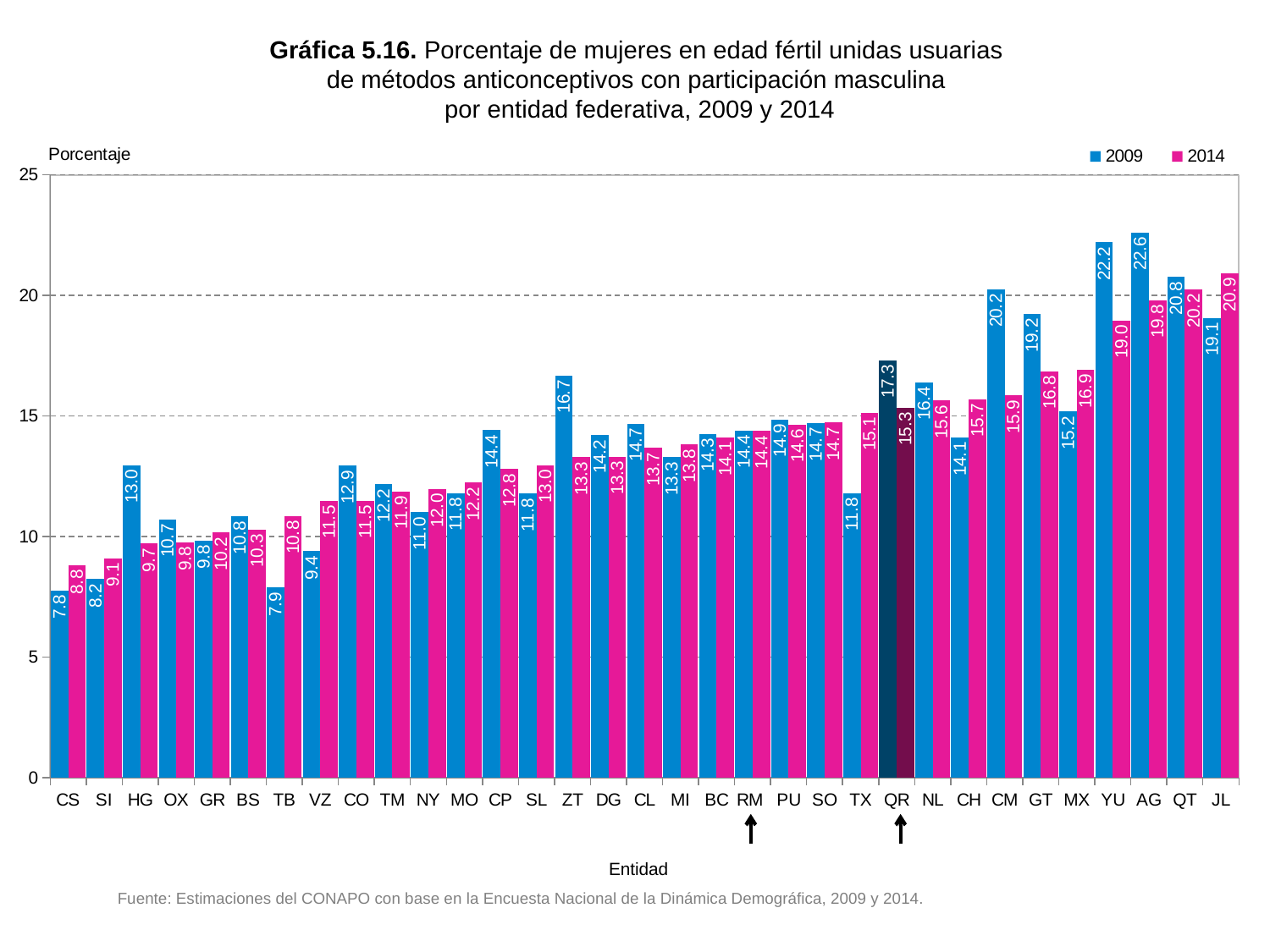

Gráfica 5.16. Porcentaje de mujeres en edad fértil unidas usuarias
de métodos anticonceptivos con participación masculina
por entidad federativa, 2009 y 2014

### Chart

| Category | 2009 | 2014 |
|---|---|---|
| CS | 7.766232767898324 | 8.808345255775016 |
| SI | 8.230278877025311 | 9.099118575668726 |
| HG | 12.9650755385274 | 9.709703103511407 |
| OX | 10.7 | 9.76149272424869 |
| GR | 9.8394265203786 | 10.1659838817381 |
| BS | 10.82748693997927 | 10.29233895850646 |
| TB | 7.896755489956461 | 10.84529383170875 |
| VZ | 9.4 | 11.47456418383518 |
| CO | 12.94024683097119 | 11.4889061931775 |
| TM | 12.17210835287204 | 11.86128302592447 |
| NY | 11.0 | 11.95979473260105 |
| MO | 11.79975118479089 | 12.23371204626477 |
| CP | 14.41708800468968 | 12.80057168976817 |
| SL | 11.77932564614023 | 12.96387291981846 |
| ZT | 16.67308660997363 | 13.28407927209665 |
| DG | 14.19857019550467 | 13.30982514851707 |
| CL | 14.67787586410076 | 13.6719299479533 |
| MI | 13.2878052203815 | 13.81767754423156 |
| BC | 14.25445028084149 | 14.10146804252634 |
| RM  | 14.4041875373757 | 14.37379551590484 |
| PU | 14.85213954912984 | 14.64467587432321 |
| SO | 14.70538642157689 | 14.72447952584198 |
| TX | 11.8 | 15.13064769118941 |
| QR | 17.29937070266462 | 15.33427951958463 |
| NL | 16.4 | 15.63888176072111 |
| CH | 14.1 | 15.69473706095972 |
| CM | 20.24910025867563 | 15.85876833647023 |
| GT | 19.22643061286379 | 16.84829754648109 |
| MX | 15.17979669606248 | 16.90563585425707 |
| YU | 22.198962141762 | 18.9515562013687 |
| AG | 22.6 | 19.8019386513365 |
| QT | 20.76319745203971 | 20.24275919966419 |
| JL | 19.06803346510986 | 20.90702093060209 |
Entidad
Fuente: Estimaciones del CONAPO con base en la Encuesta Nacional de la Dinámica Demográfica, 2009 y 2014.